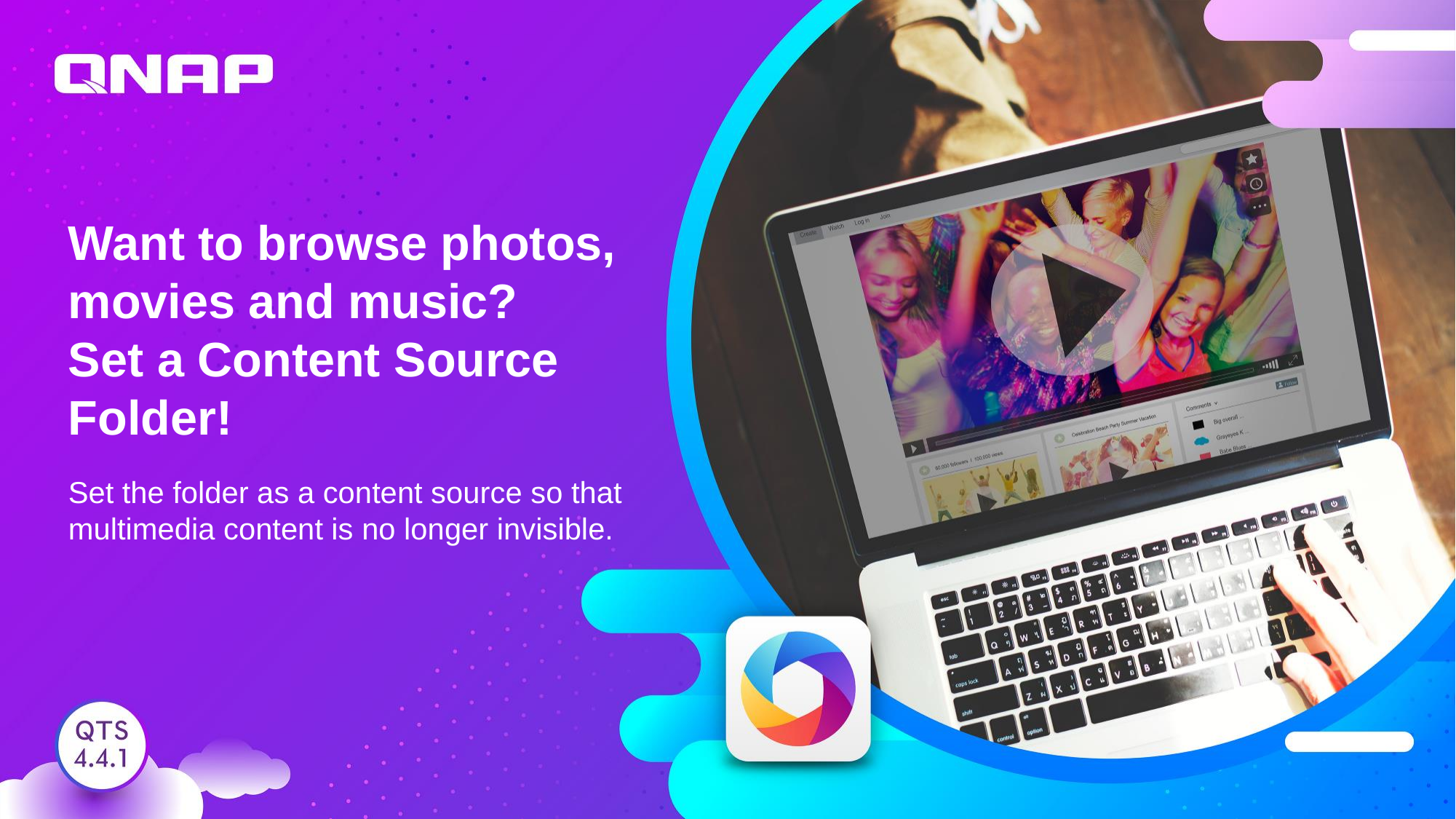

# Want to browse photos, movies and music? Set a Content Source Folder!
Set the folder as a content source so that multimedia content is no longer invisible.